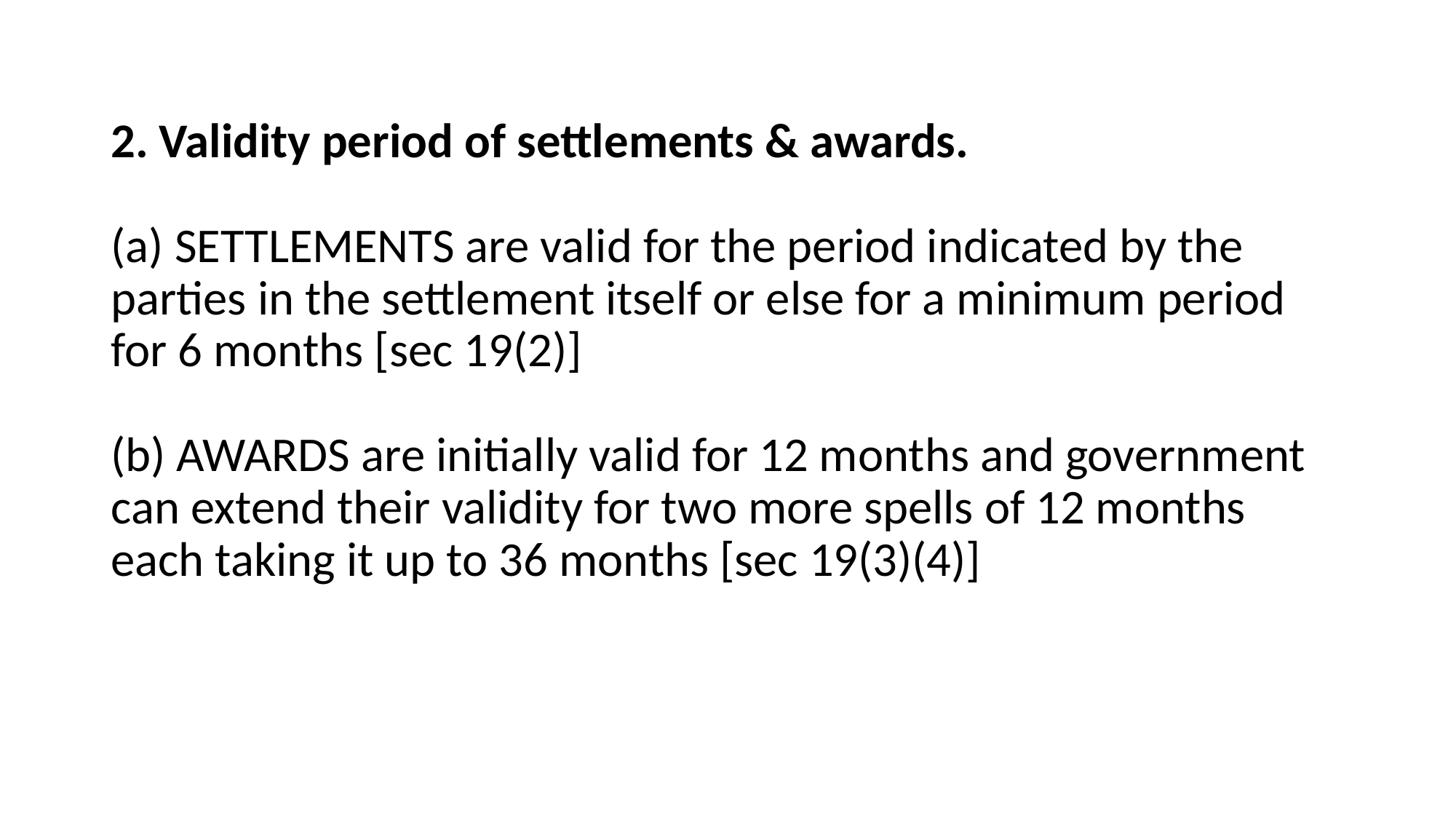

# 2. Validity period of settlements & awards. (a) SETTLEMENTS are valid for the period indicated by the parties in the settlement itself or else for a minimum period for 6 months [sec 19(2)] (b) AWARDS are initially valid for 12 months and government can extend their validity for two more spells of 12 months each taking it up to 36 months [sec 19(3)(4)]